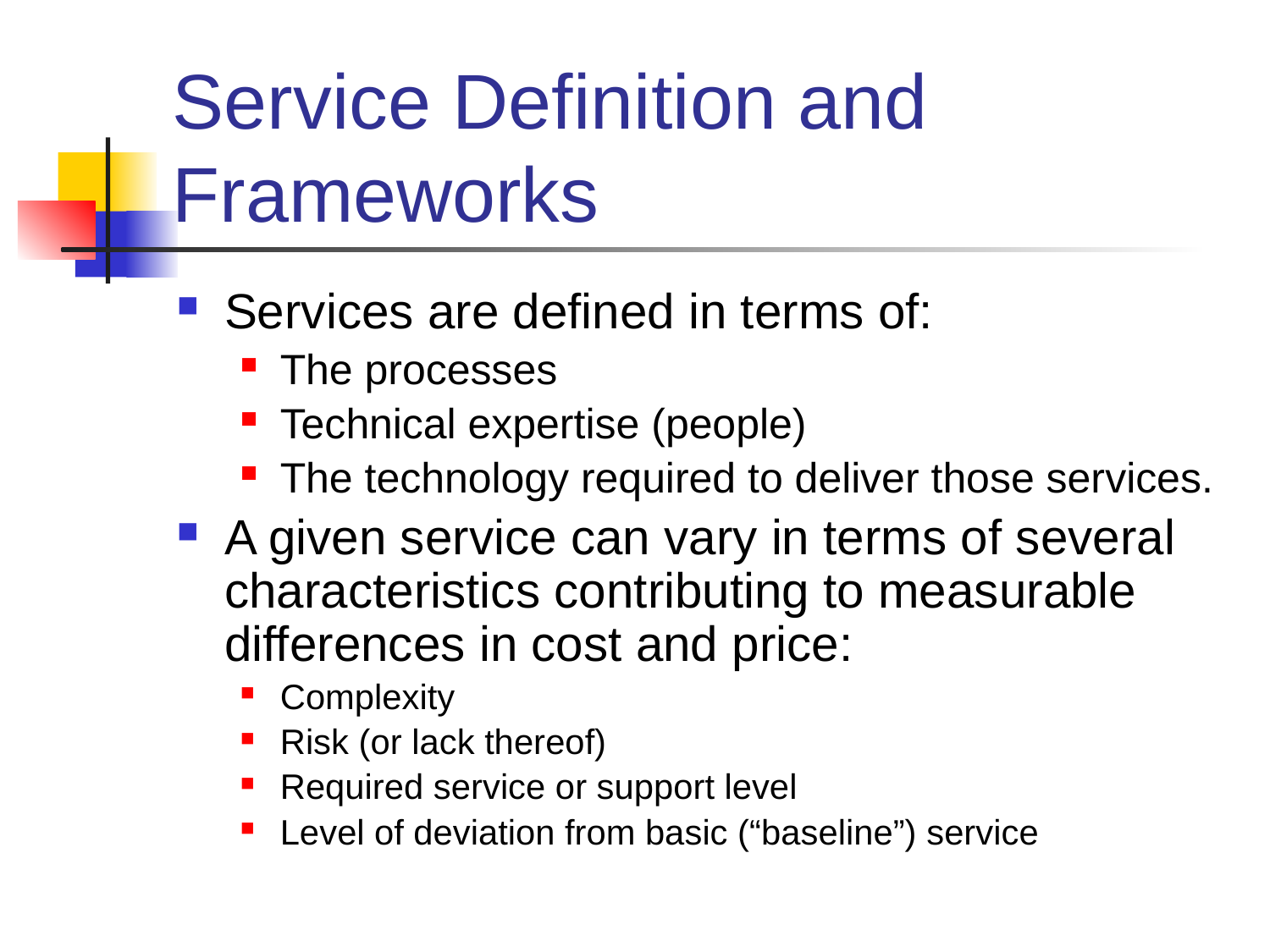

# Service Definition and Frameworks
Services are defined in terms of:
The processes
Technical expertise (people)
The technology required to deliver those services.
A given service can vary in terms of several characteristics contributing to measurable differences in cost and price:
Complexity
Risk (or lack thereof)
Required service or support level
Level of deviation from basic (“baseline”) service